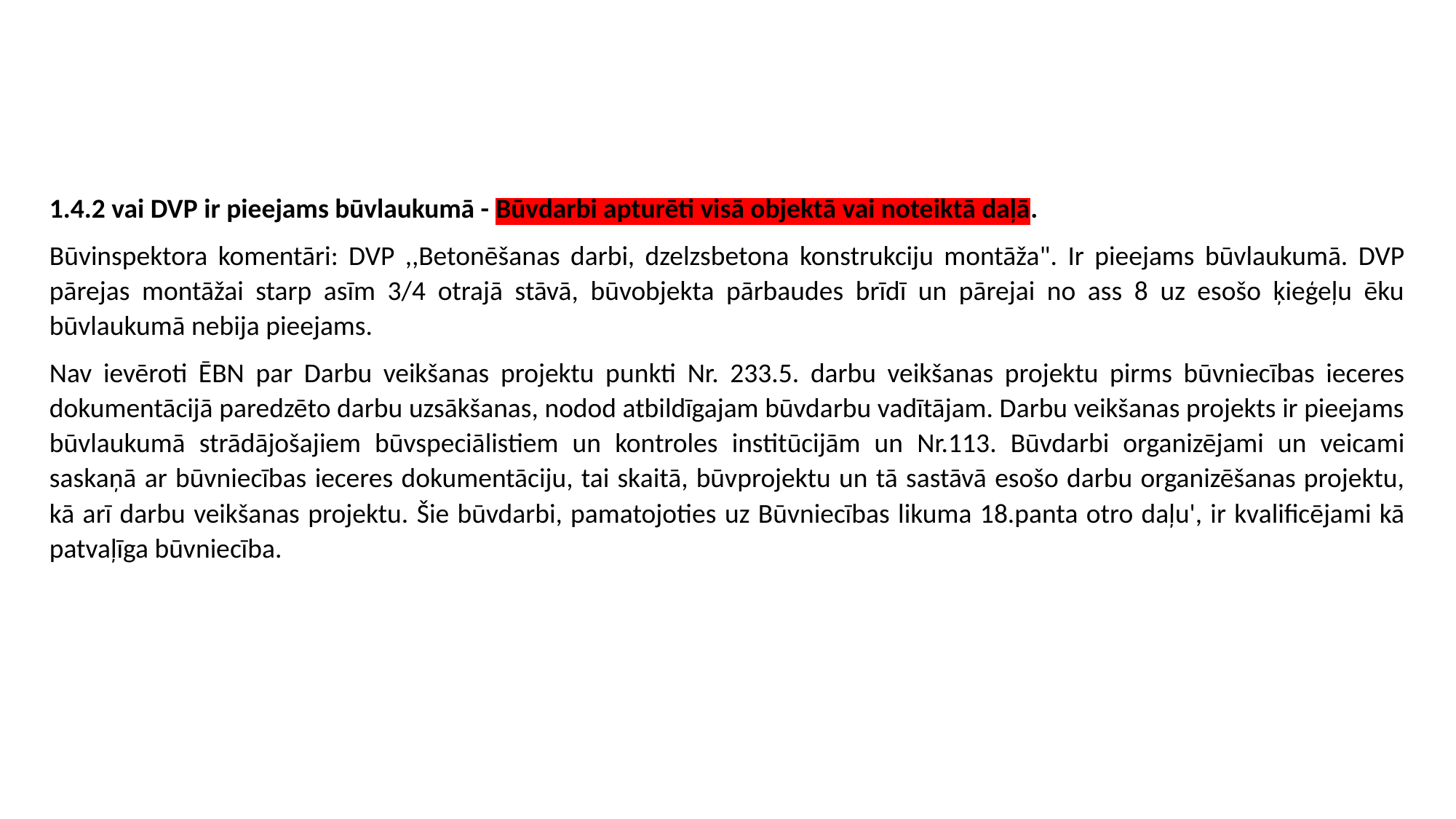

1.4.2 vai DVP ir pieejams būvlaukumā - Būvdarbi apturēti visā objektā vai noteiktā daļā.
Būvinspektora komentāri: DVP ,,Betonēšanas darbi, dzelzsbetona konstrukciju montāža". Ir pieejams būvlaukumā. DVP pārejas montāžai starp asīm 3/4 otrajā stāvā, būvobjekta pārbaudes brīdī un pārejai no ass 8 uz esošo ķieģeļu ēku būvlaukumā nebija pieejams.
Nav ievēroti ĒBN par Darbu veikšanas projektu punkti Nr. 233.5. darbu veikšanas projektu pirms būvniecības ieceres dokumentācijā paredzēto darbu uzsākšanas, nodod atbildīgajam būvdarbu vadītājam. Darbu veikšanas projekts ir pieejams būvlaukumā strādājošajiem būvspeciālistiem un kontroles institūcijām un Nr.113. Būvdarbi organizējami un veicami saskaņā ar būvniecības ieceres dokumentāciju, tai skaitā, būvprojektu un tā sastāvā esošo darbu organizēšanas projektu, kā arī darbu veikšanas projektu. Šie būvdarbi, pamatojoties uz Būvniecības likuma 18.panta otro daļu', ir kvalificējami kā patvaļīga būvniecība.